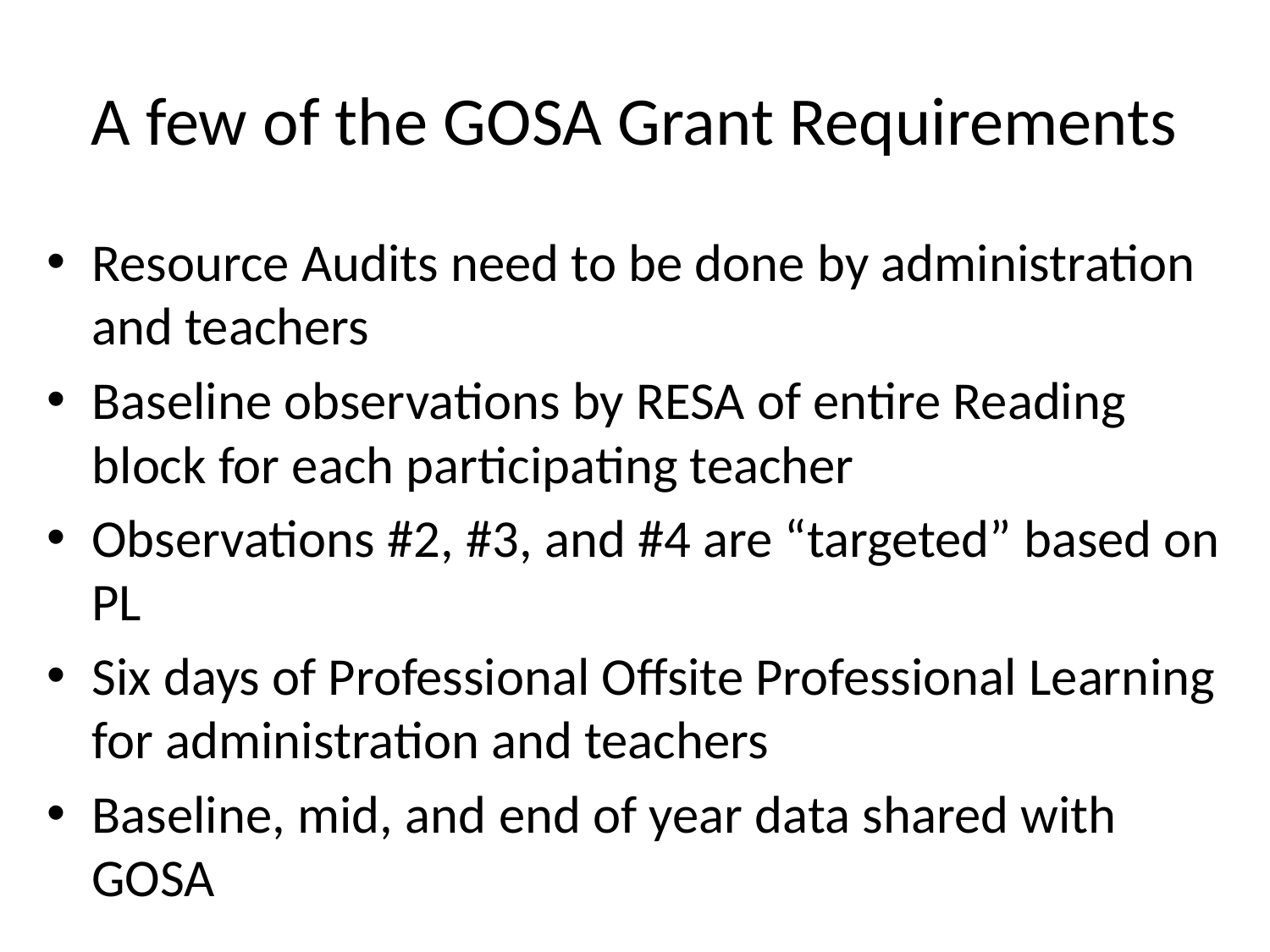

# A few of the GOSA Grant Requirements
Resource Audits need to be done by administration and teachers
Baseline observations by RESA of entire Reading block for each participating teacher
Observations #2, #3, and #4 are “targeted” based on PL
Six days of Professional Offsite Professional Learning for administration and teachers
Baseline, mid, and end of year data shared with GOSA